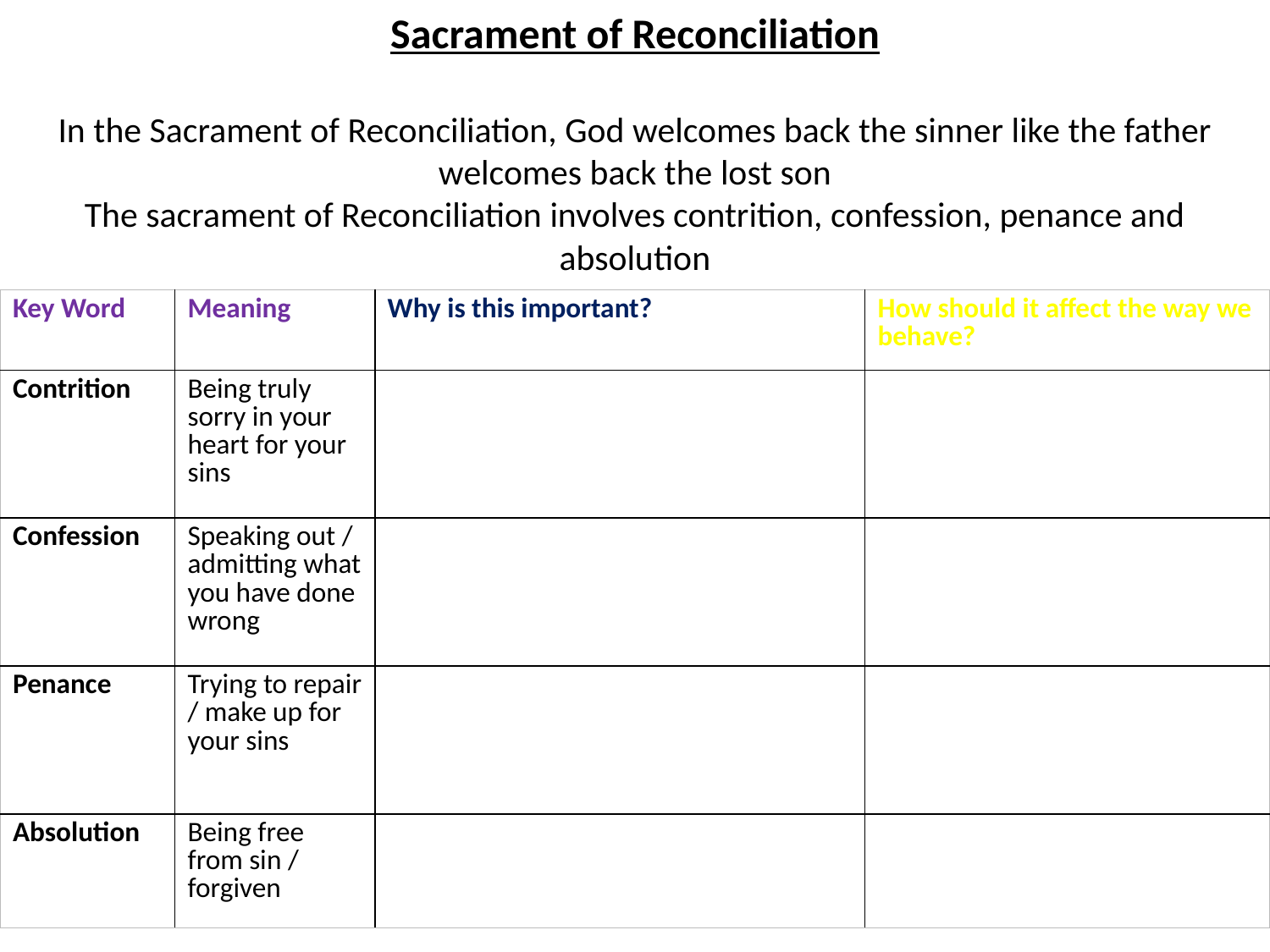

Sacrament of Reconciliation

In the Sacrament of Reconciliation, God welcomes back the sinner like the father welcomes back the lost son
The sacrament of Reconciliation involves contrition, confession, penance and absolution
| Key Word | Meaning | Why is this important? | How should it affect the way we behave? |
| --- | --- | --- | --- |
| Contrition | Being truly sorry in your heart for your sins |  |  |
| Confession | Speaking out / admitting what you have done wrong |  |  |
| Penance | Trying to repair / make up for your sins |  |  |
| Absolution | Being free from sin / forgiven |  |  |